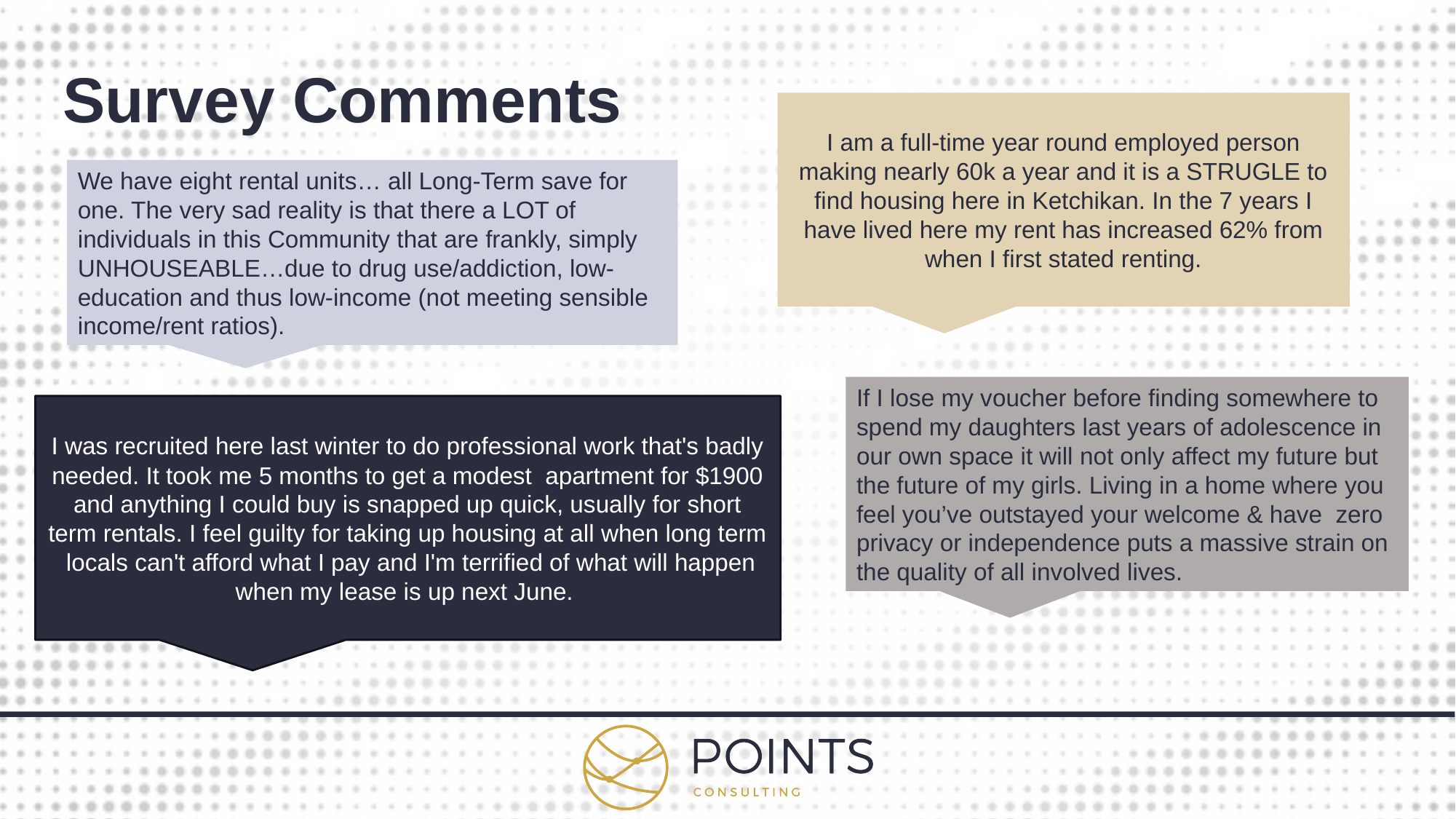

# Survey Comments
I am a full-time year round employed person making nearly 60k a year and it is a STRUGLE to find housing here in Ketchikan. In the 7 years I have lived here my rent has increased 62% from when I first stated renting.
We have eight rental units… all Long-Term save for one. The very sad reality is that there a LOT of individuals in this Community that are frankly, simply UNHOUSEABLE…due to drug use/addiction, low-education and thus low-income (not meeting sensible income/rent ratios).
If I lose my voucher before finding somewhere to spend my daughters last years of adolescence in our own space it will not only affect my future but the future of my girls. Living in a home where you feel you’ve outstayed your welcome & have  zero privacy or independence puts a massive strain on the quality of all involved lives.
I was recruited here last winter to do professional work that's badly needed. It took me 5 months to get a modest  apartment for $1900 and anything I could buy is snapped up quick, usually for short term rentals. I feel guilty for taking up housing at all when long term  locals can't afford what I pay and I'm terrified of what will happen when my lease is up next June.